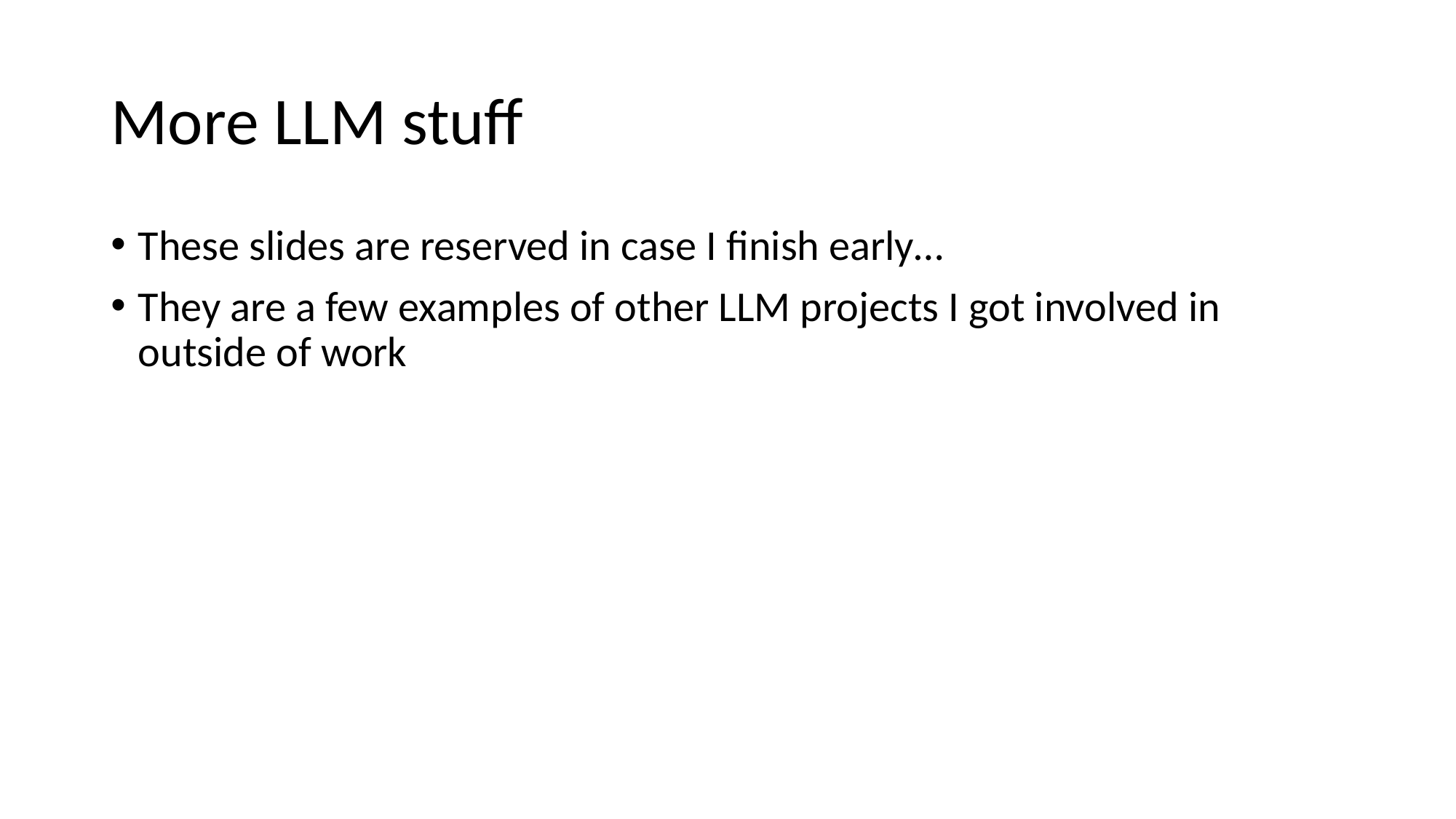

# More LLM stuff
These slides are reserved in case I finish early…
They are a few examples of other LLM projects I got involved in outside of work